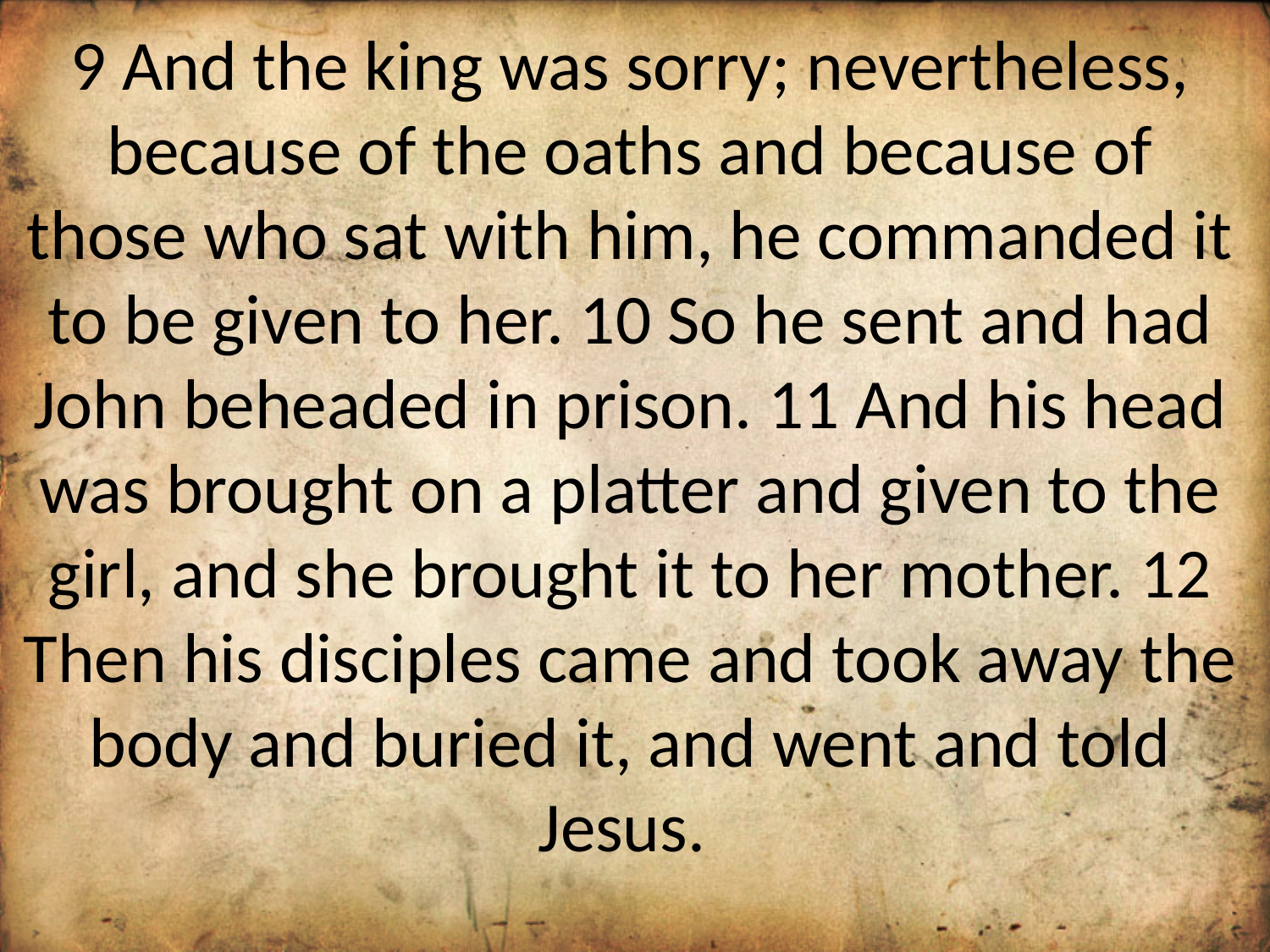

9 And the king was sorry; nevertheless, because of the oaths and because of those who sat with him, he commanded it to be given to her. 10 So he sent and had John beheaded in prison. 11 And his head was brought on a platter and given to the girl, and she brought it to her mother. 12 Then his disciples came and took away the body and buried it, and went and told Jesus.